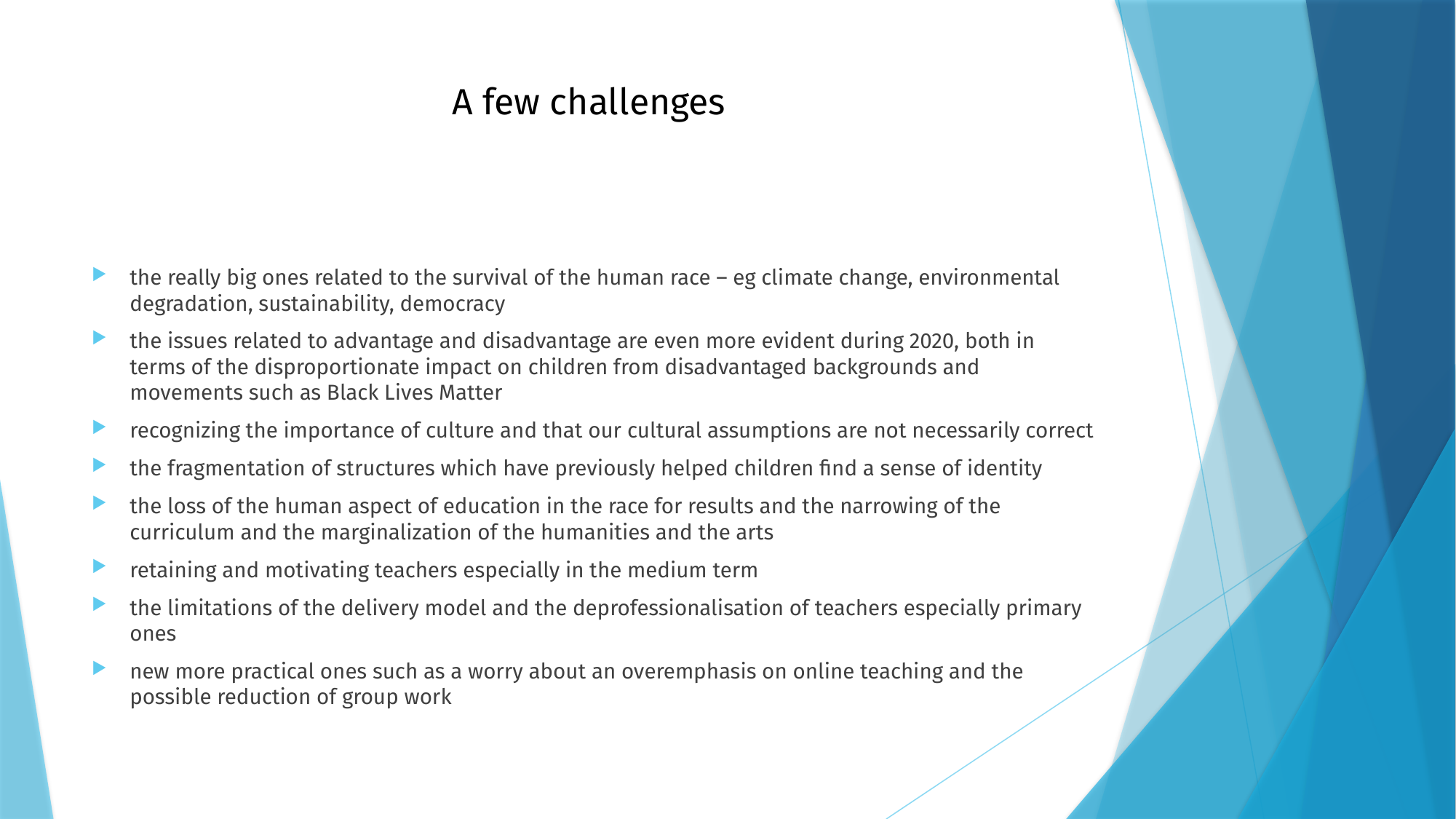

# A few challenges
the really big ones related to the survival of the human race – eg climate change, environmental degradation, sustainability, democracy
the issues related to advantage and disadvantage are even more evident during 2020, both in terms of the disproportionate impact on children from disadvantaged backgrounds and movements such as Black Lives Matter
recognizing the importance of culture and that our cultural assumptions are not necessarily correct
the fragmentation of structures which have previously helped children find a sense of identity
the loss of the human aspect of education in the race for results and the narrowing of the curriculum and the marginalization of the humanities and the arts
retaining and motivating teachers especially in the medium term
the limitations of the delivery model and the deprofessionalisation of teachers especially primary ones
new more practical ones such as a worry about an overemphasis on online teaching and the possible reduction of group work